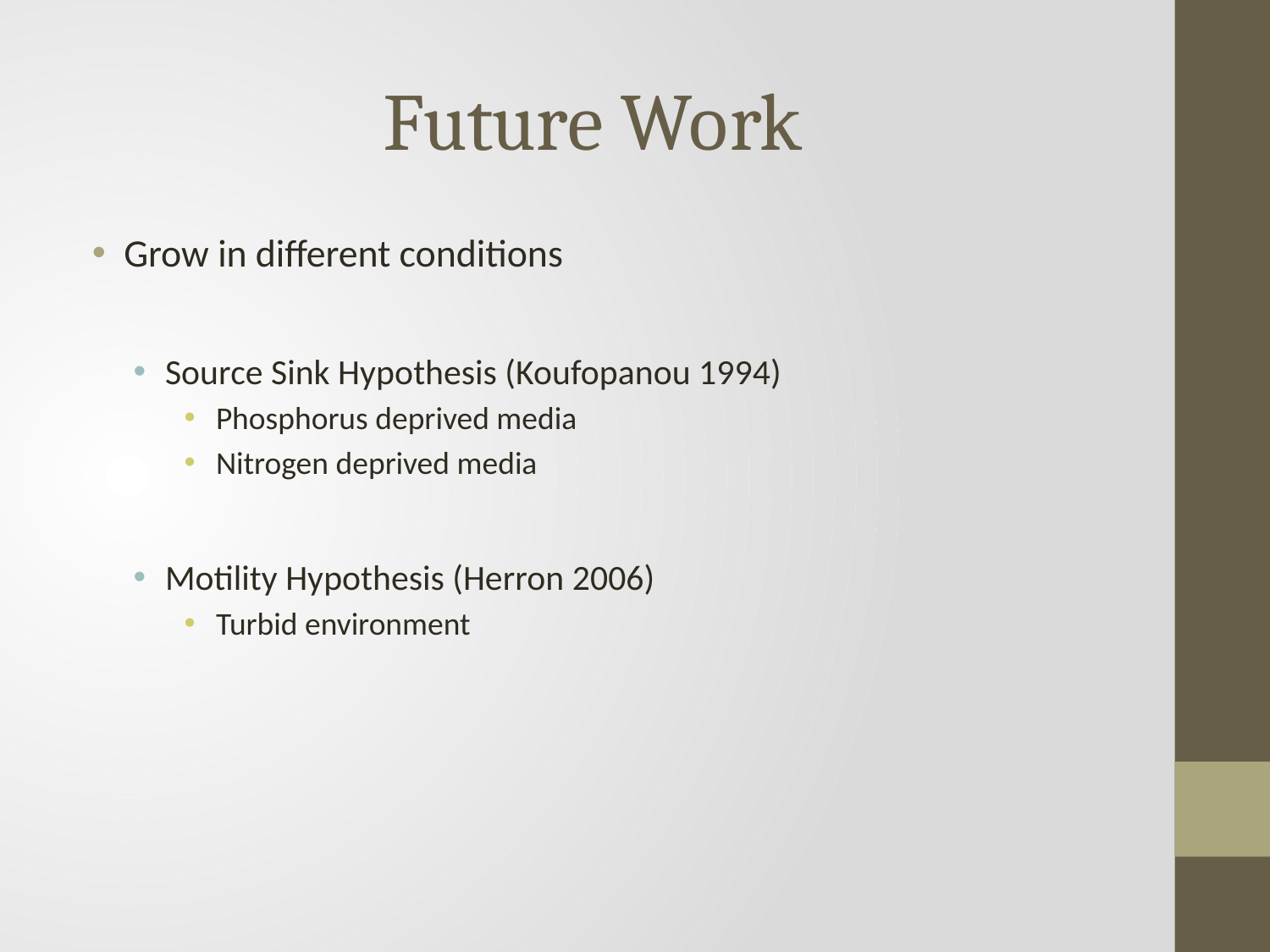

# Future Work
Grow in different conditions

Source Sink Hypothesis (Koufopanou 1994)
Phosphorus deprived media
Nitrogen deprived media

Motility Hypothesis (Herron 2006)
Turbid environment